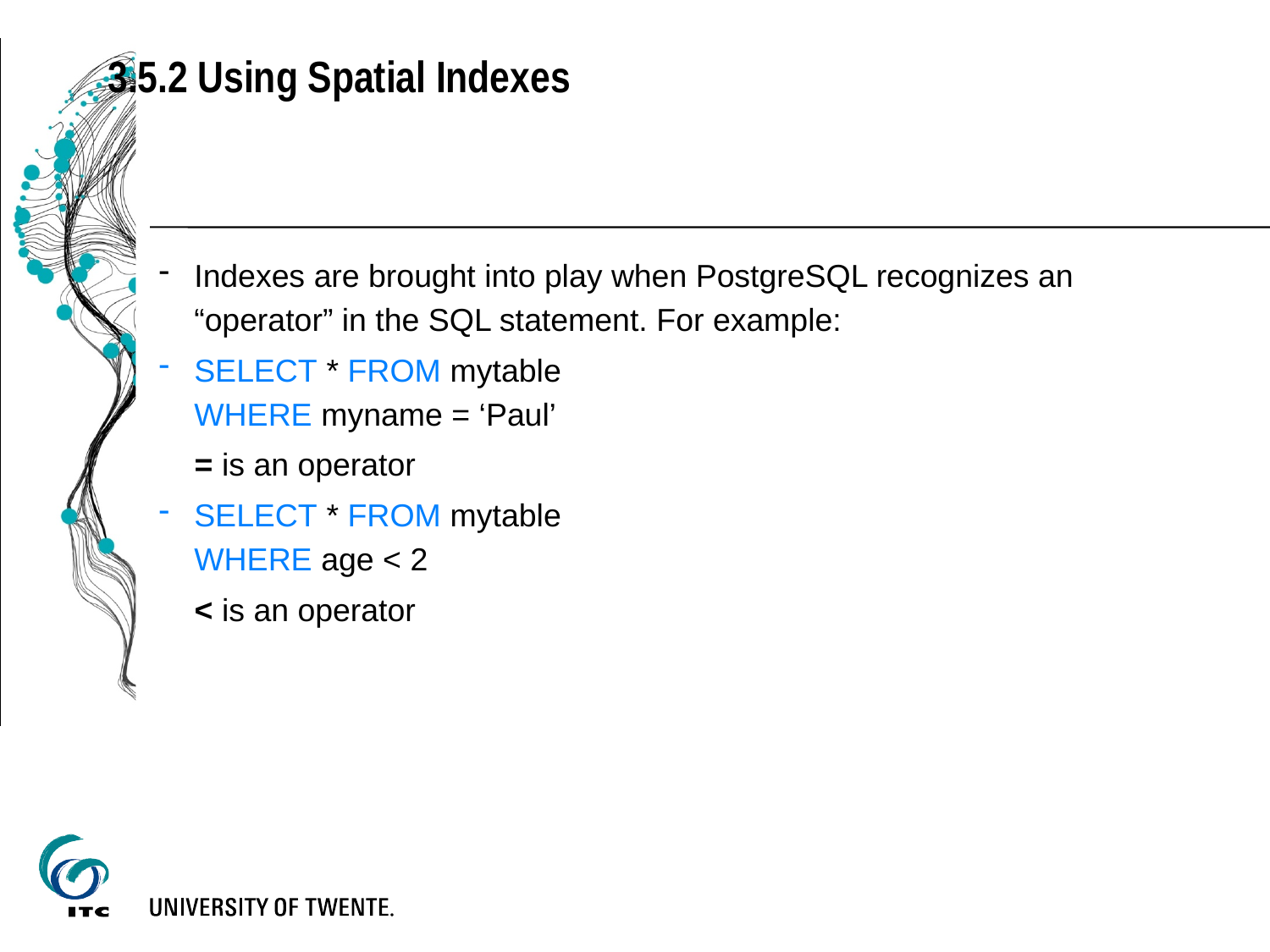

3.5.2 Using Spatial Indexes
Indexes are brought into play when PostgreSQL recognizes an “operator” in the SQL statement. For example:
SELECT * FROM mytable
WHERE myname = ‘Paul’
= is an operator
SELECT * FROM mytable
WHERE age < 2
< is an operator